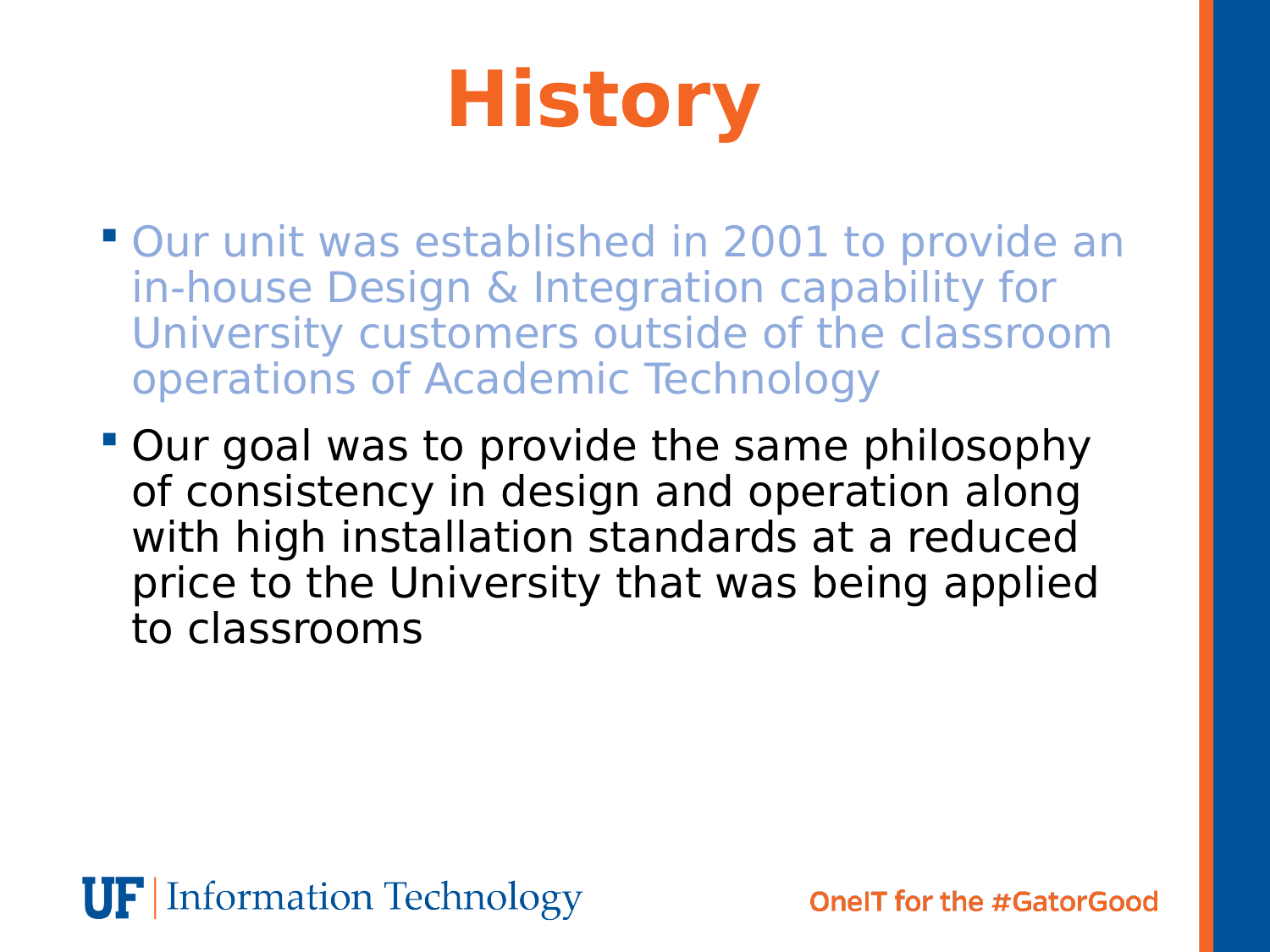

History
Our unit was established in 2001 to provide an in-house Design & Integration capability for University customers outside of the classroom operations of Academic Technology
Our goal was to provide the same philosophy of consistency in design and operation along with high installation standards at a reduced price to the University that was being applied to classrooms